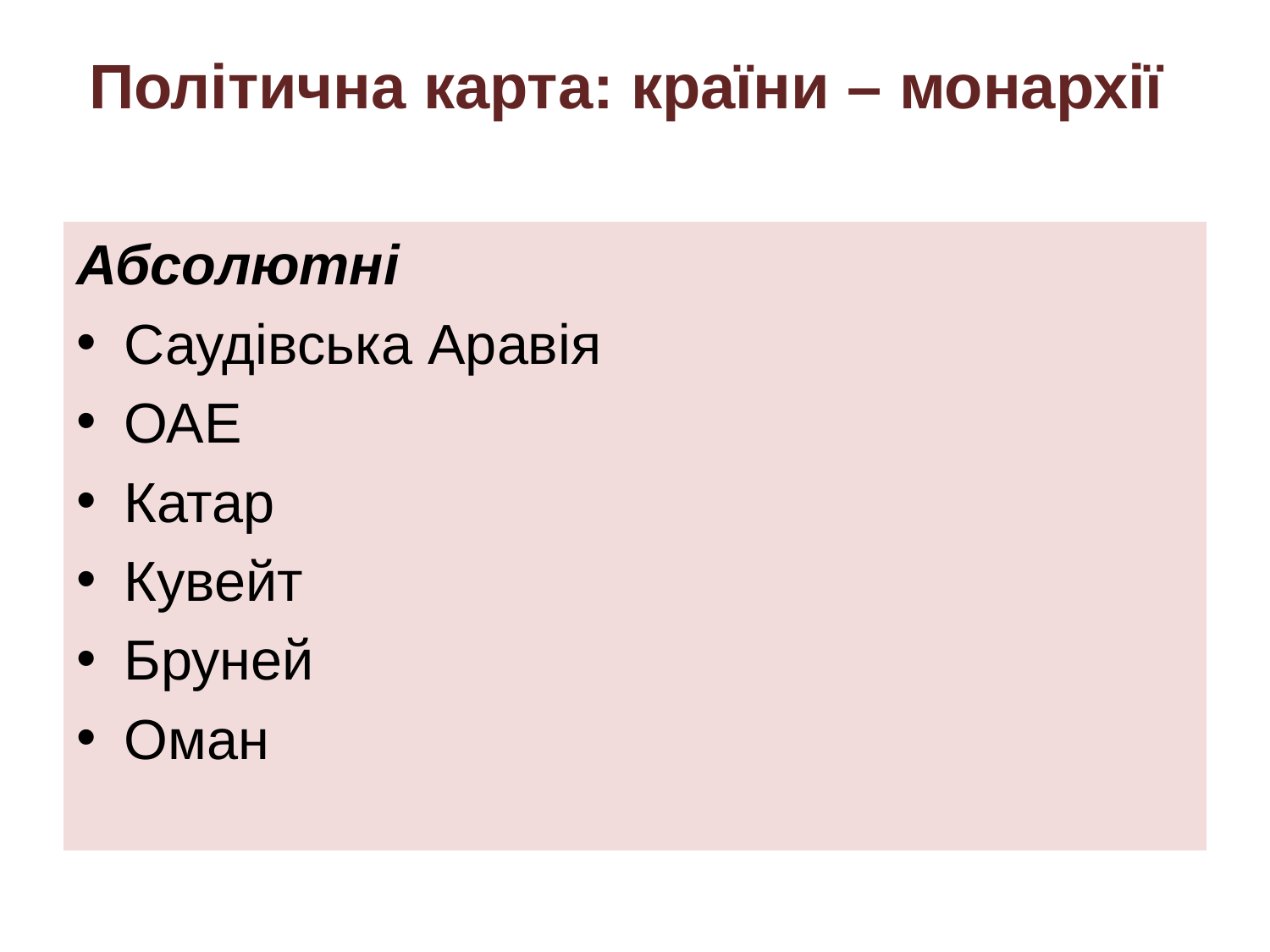

# Політична карта: країни – монархії
Конституційні
Японія
Малайзія
Таїланд
Бутан
Йорданія
Камбоджа
Абсолютні
Саудівська Аравія
ОАЕ
Катар
Кувейт
Бруней
Оман